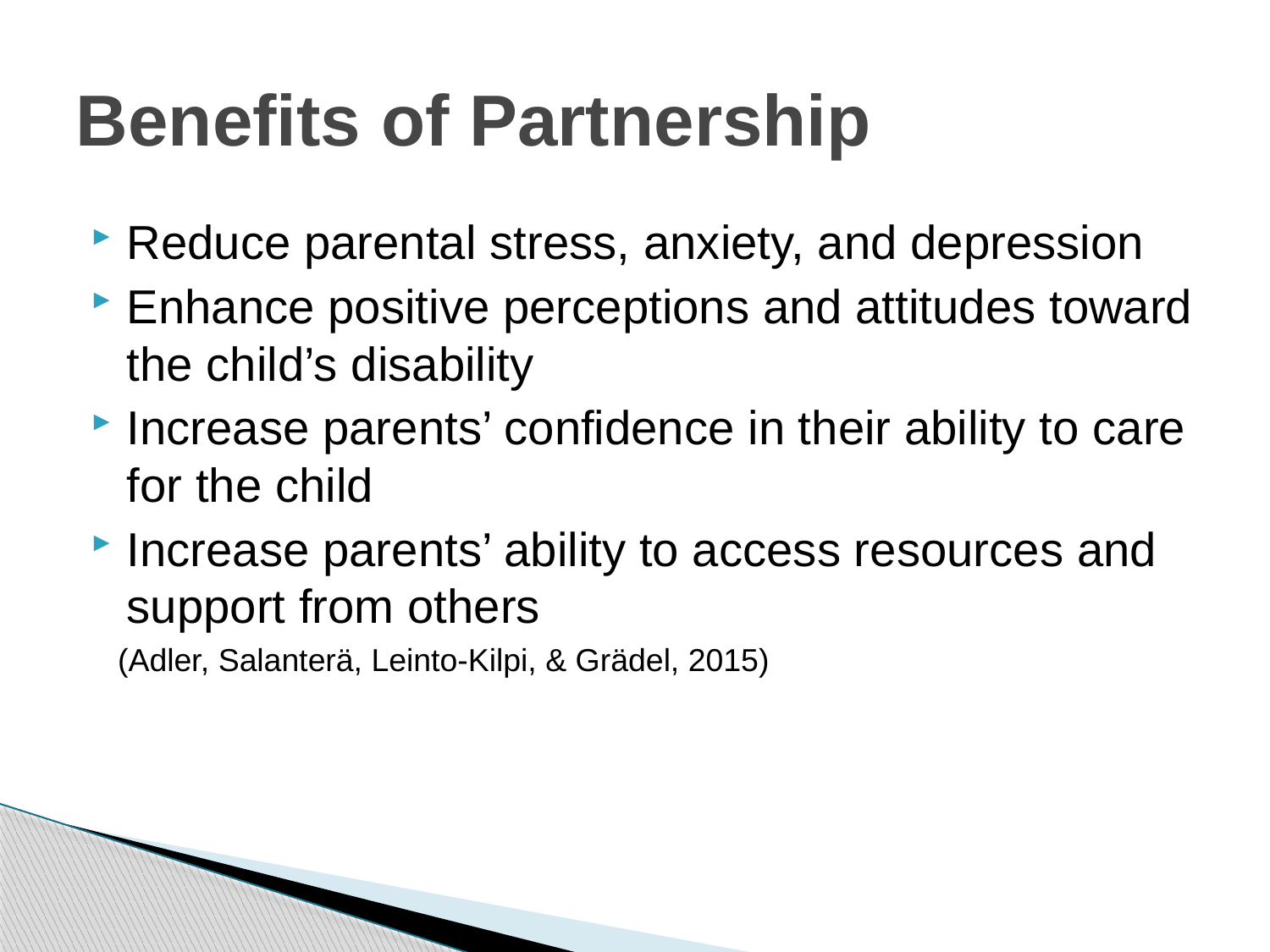

# Benefits of Partnership
Reduce parental stress, anxiety, and depression
Enhance positive perceptions and attitudes toward the child’s disability
Increase parents’ confidence in their ability to care for the child
Increase parents’ ability to access resources and support from others
   (Adler, Salanterä, Leinto-Kilpi, & Grädel, 2015)